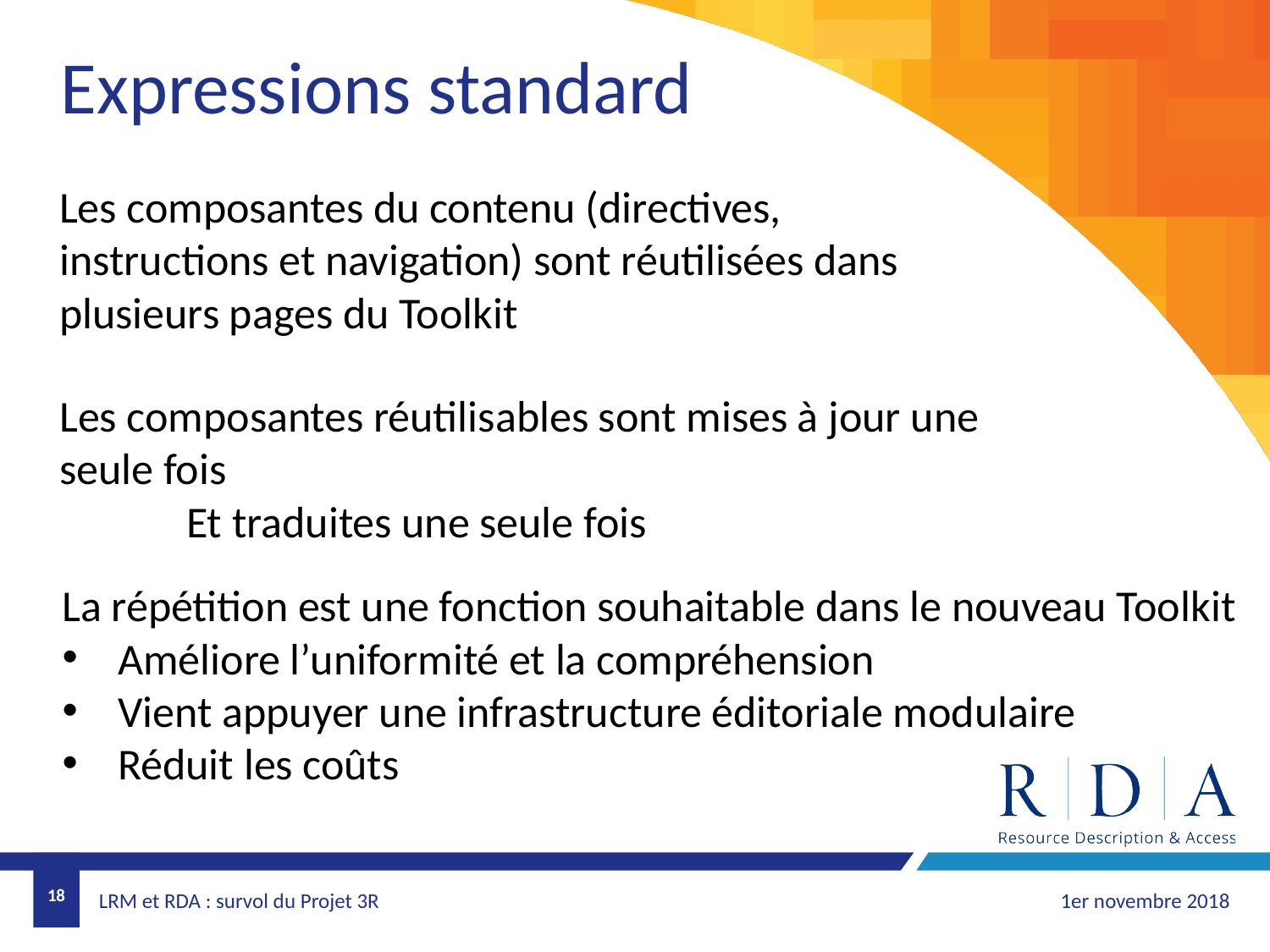

Expressions standard
Les composantes du contenu (directives, instructions et navigation) sont réutilisées dans plusieurs pages du Toolkit
Les composantes réutilisables sont mises à jour une seule fois
	Et traduites une seule fois
La répétition est une fonction souhaitable dans le nouveau Toolkit
Améliore l’uniformité et la compréhension
Vient appuyer une infrastructure éditoriale modulaire
Réduit les coûts
18
1er novembre 2018